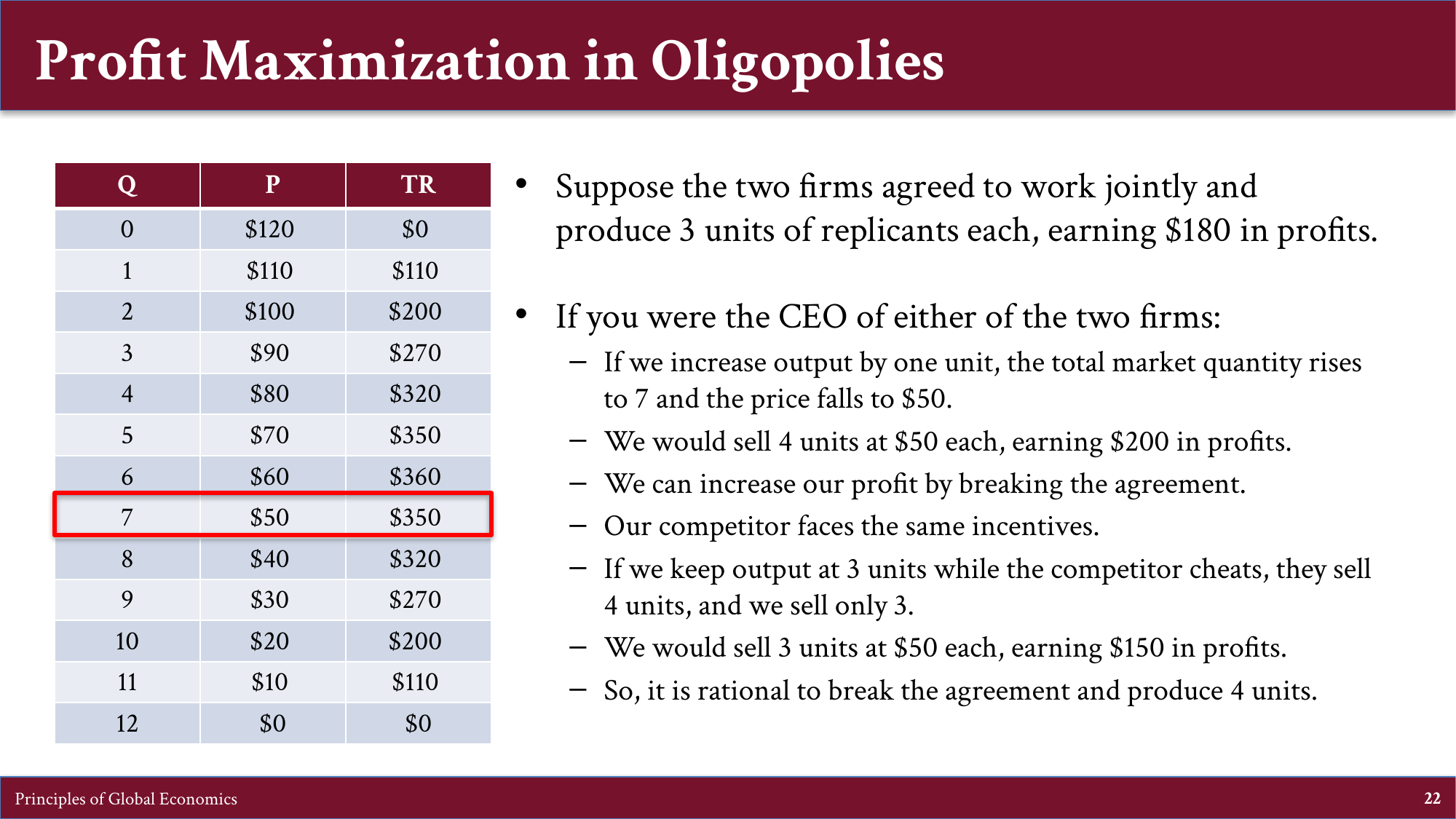

# Profit Maximization in Oligopolies
Suppose the two firms agreed to work jointly and produce 3 units of replicants each, earning $180 in profits.

If you were the CEO of either of the two firms:
If we increase output by one unit, the total market quantity rises to 7 and the price falls to $50.
We would sell 4 units at $50 each, earning $200 in profits.
We can increase our profit by breaking the agreement.
Our competitor faces the same incentives.
If we keep output at 3 units while the competitor cheats, they sell 4 units, and we sell only 3.
We would sell 3 units at $50 each, earning $150 in profits.
So, it is rational to break the agreement and produce 4 units.

| Q | P | TR |
| --- | --- | --- |
| 0 | $120 | $0 |
| 1 | $110 | $110 |
| 2 | $100 | $200 |
| 3 | $90 | $270 |
| 4 | $80 | $320 |
| 5 | $70 | $350 |
| 6 | $60 | $360 |
| 7 | $50 | $350 |
| 8 | $40 | $320 |
| 9 | $30 | $270 |
| 10 | $20 | $200 |
| 11 | $10 | $110 |
| 12 | $0 | $0 |

 Principles of Global Economics
22